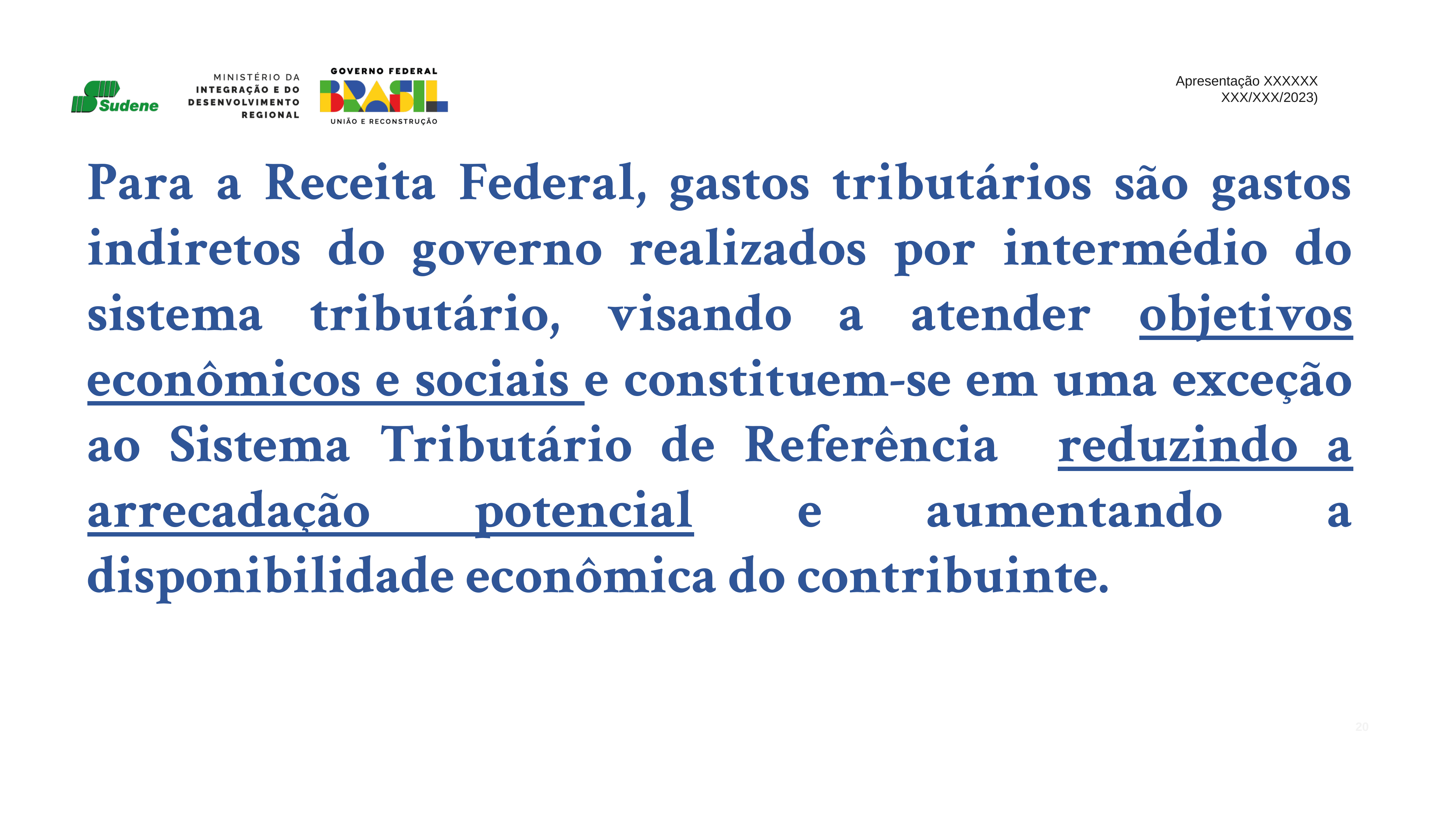

Para a Receita Federal, gastos tributários são gastos indiretos do governo realizados por intermédio do sistema tributário, visando a atender objetivos econômicos e sociais e constituem-se em uma exceção ao Sistema Tributário de Referência  reduzindo a arrecadação potencial e aumentando a disponibilidade econômica do contribuinte.
20